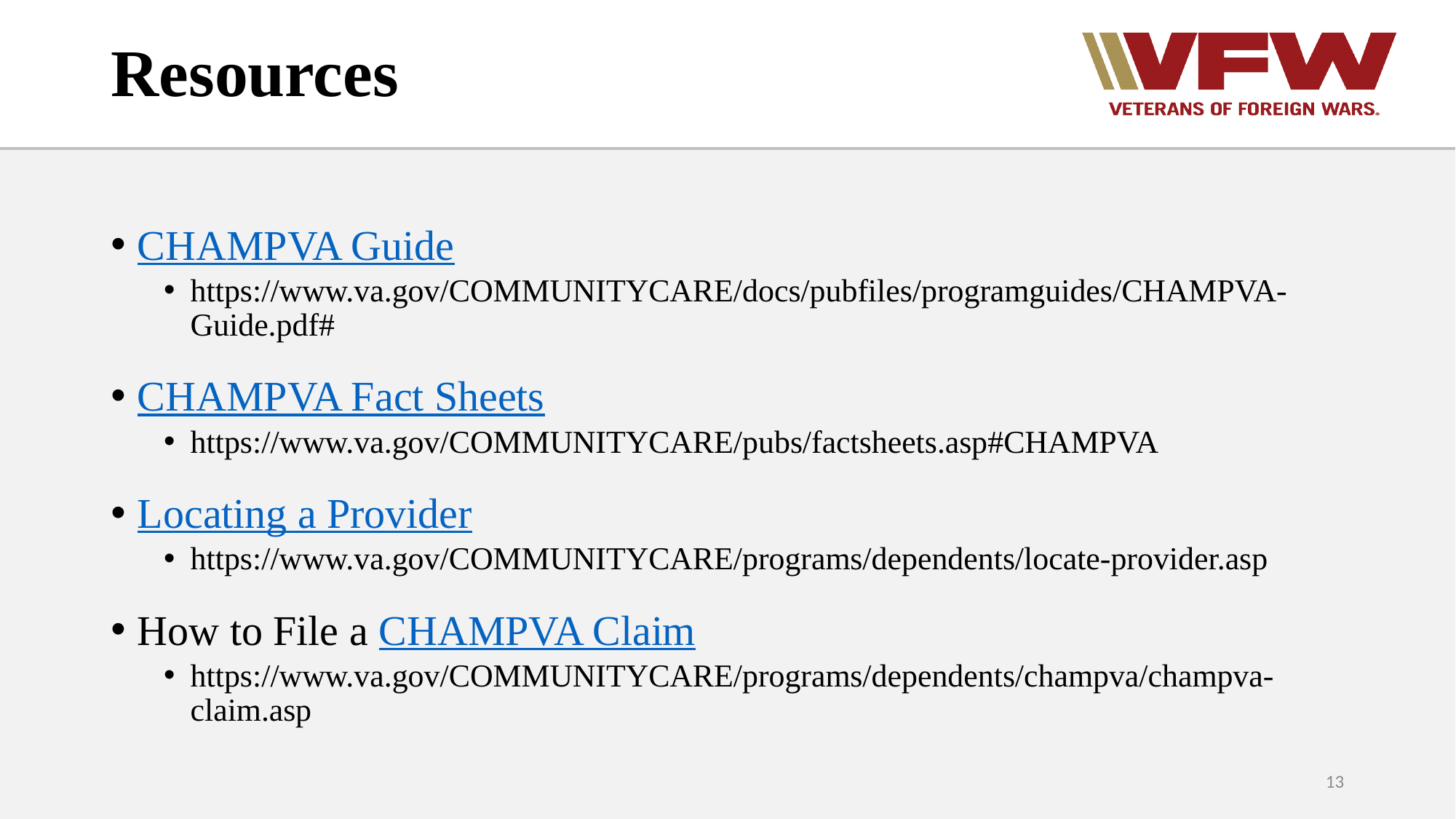

# Resources
CHAMPVA Guide
https://www.va.gov/COMMUNITYCARE/docs/pubfiles/programguides/CHAMPVA-Guide.pdf#

CHAMPVA Fact Sheets
https://www.va.gov/COMMUNITYCARE/pubs/factsheets.asp#CHAMPVA

Locating a Provider
https://www.va.gov/COMMUNITYCARE/programs/dependents/locate-provider.asp

How to File a CHAMPVA Claim
https://www.va.gov/COMMUNITYCARE/programs/dependents/champva/champva-claim.asp

13